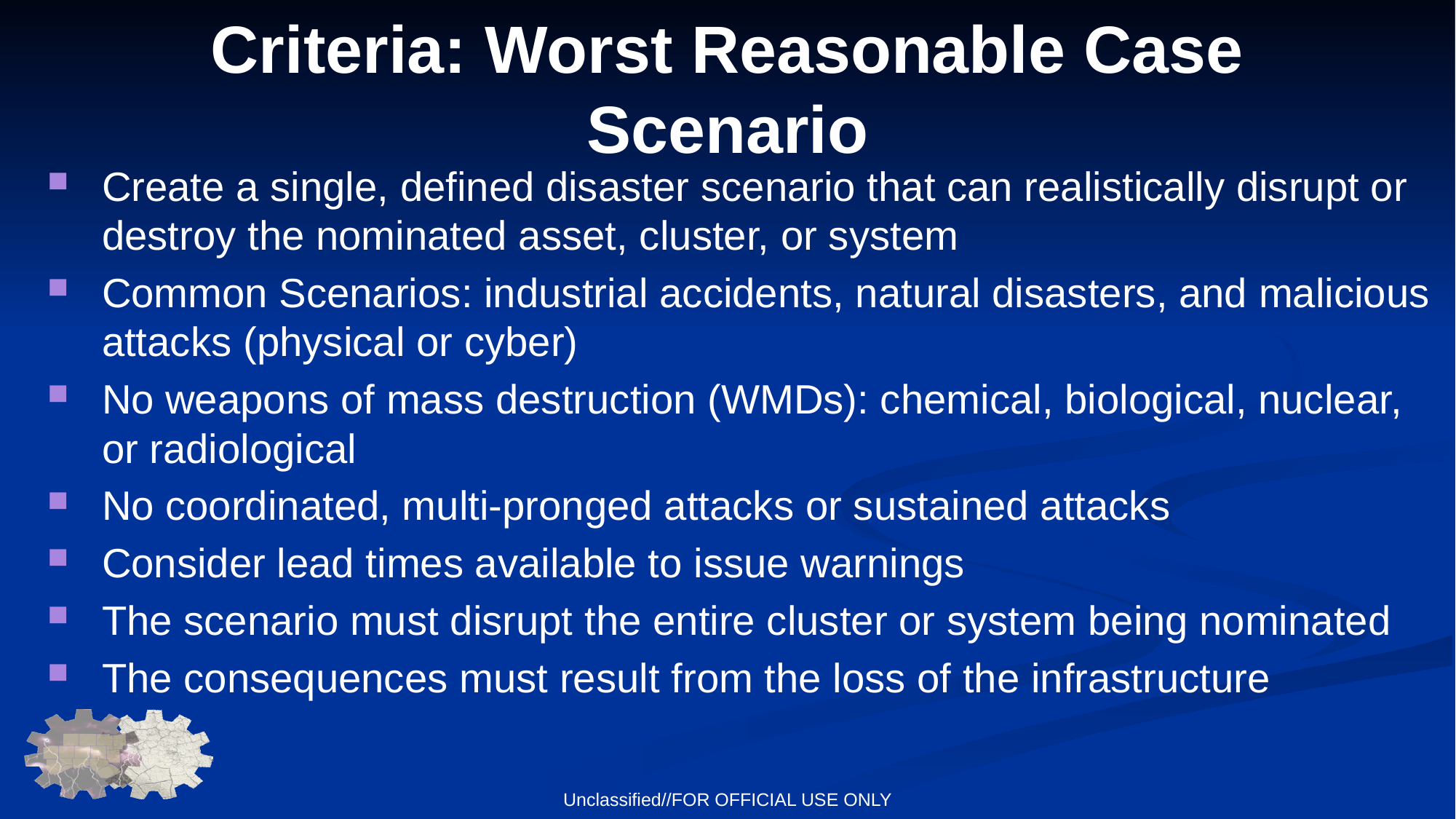

# Criteria: Worst Reasonable Case Scenario
Create a single, defined disaster scenario that can realistically disrupt or destroy the nominated asset, cluster, or system
Common Scenarios: industrial accidents, natural disasters, and malicious attacks (physical or cyber)
No weapons of mass destruction (WMDs): chemical, biological, nuclear, or radiological
No coordinated, multi-pronged attacks or sustained attacks
Consider lead times available to issue warnings
The scenario must disrupt the entire cluster or system being nominated
The consequences must result from the loss of the infrastructure

Unclassified//FOR OFFICIAL USE ONLY